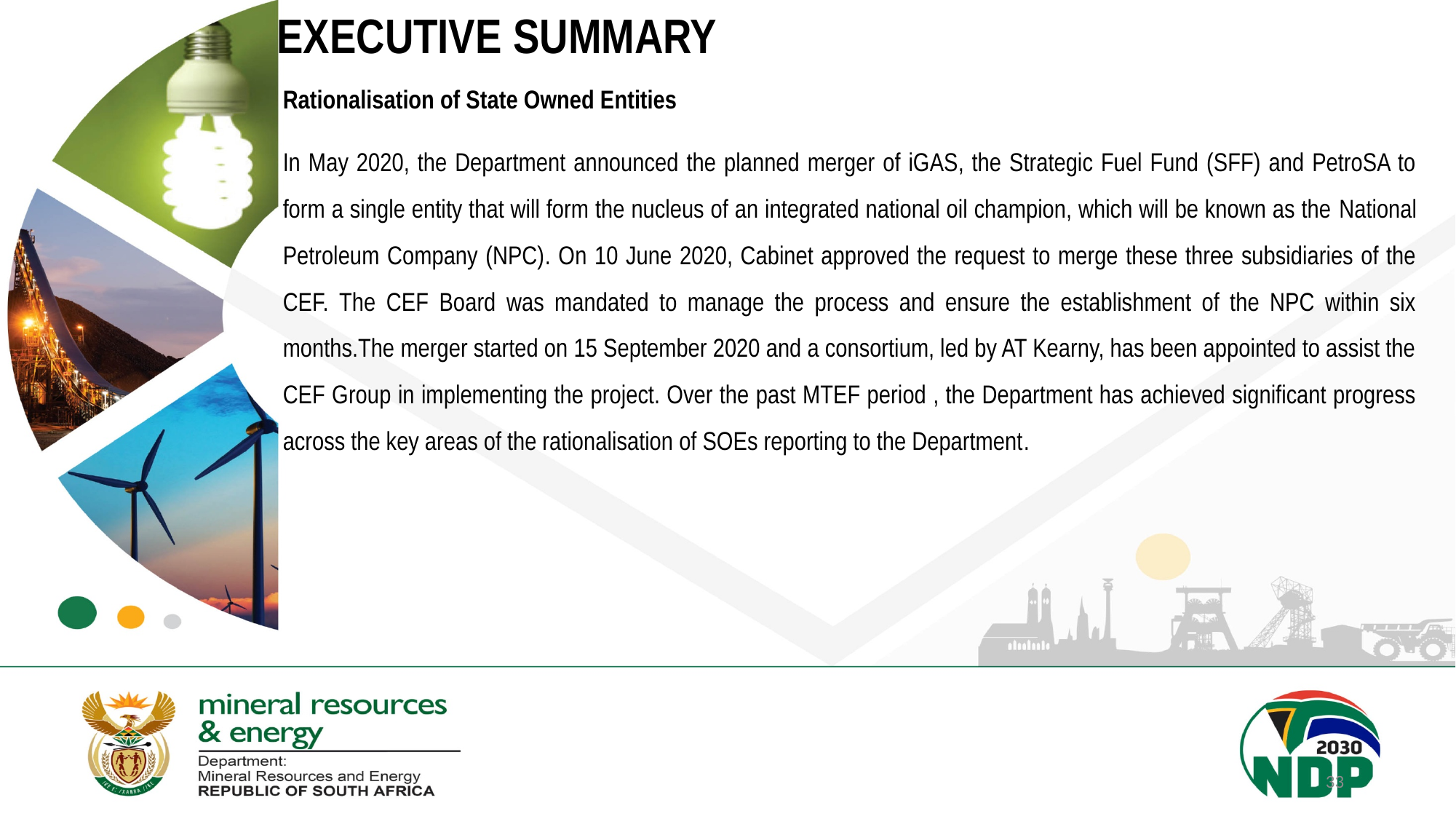

# EXECUTIVE SUMMARY
Rationalisation of State Owned Entities
In May 2020, the Department announced the planned merger of iGAS, the Strategic Fuel Fund (SFF) and PetroSA to form a single entity that will form the nucleus of an integrated national oil champion, which will be known as the National Petroleum Company (NPC). On 10 June 2020, Cabinet approved the request to merge these three subsidiaries of the CEF. The CEF Board was mandated to manage the process and ensure the establishment of the NPC within six months.The merger started on 15 September 2020 and a consortium, led by AT Kearny, has been appointed to assist the CEF Group in implementing the project. Over the past MTEF period , the Department has achieved significant progress across the key areas of the rationalisation of SOEs reporting to the Department.

33